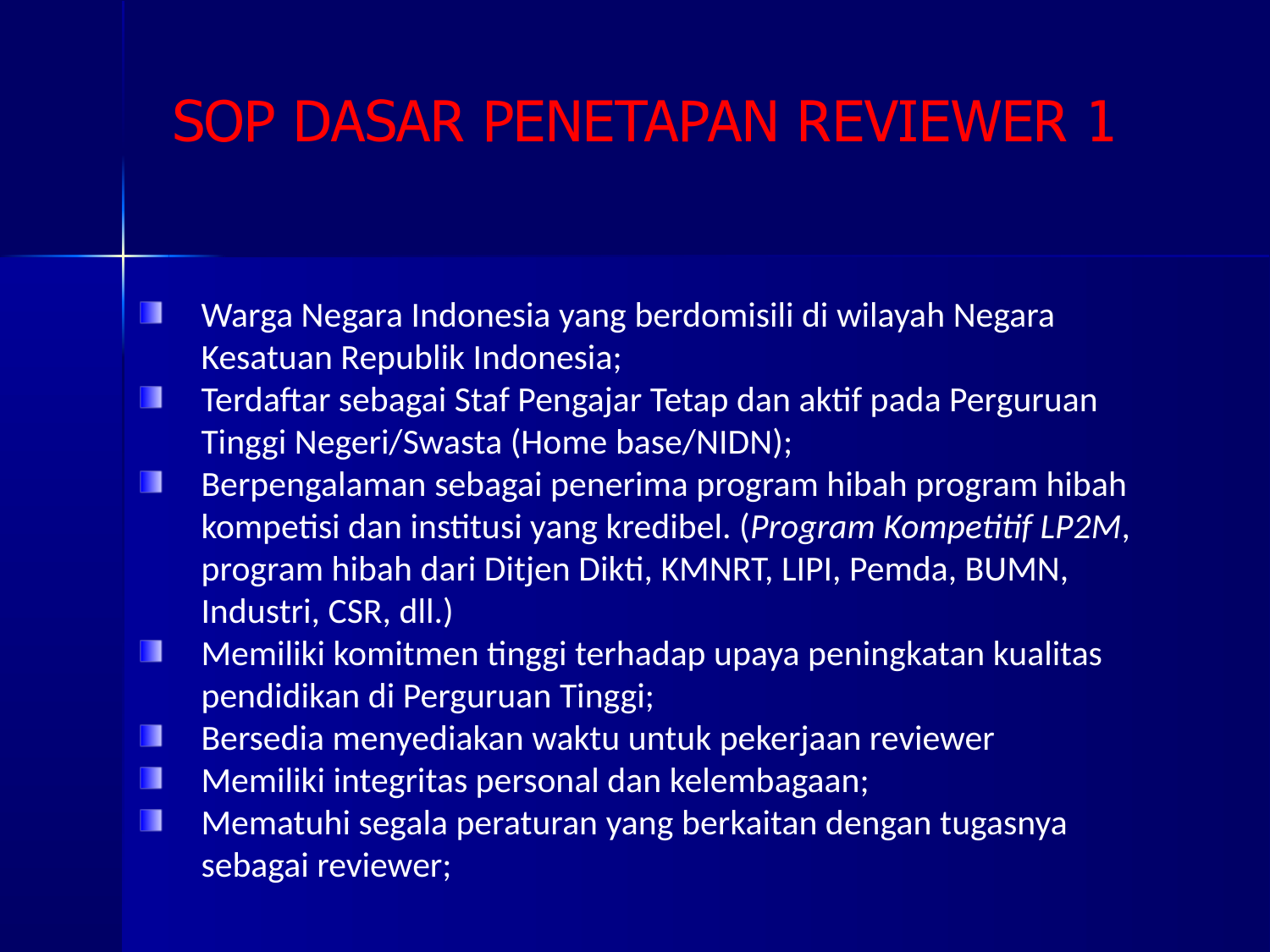

SOP DASAR PENETAPAN REVIEWER 1
Warga Negara Indonesia yang berdomisili di wilayah Negara Kesatuan Republik Indonesia;
Terdaftar sebagai Staf Pengajar Tetap dan aktif pada Perguruan Tinggi Negeri/Swasta (Home base/NIDN);
Berpengalaman sebagai penerima program hibah program hibah kompetisi dan institusi yang kredibel. (Program Kompetitif LP2M, program hibah dari Ditjen Dikti, KMNRT, LIPI, Pemda, BUMN, Industri, CSR, dll.)
Memiliki komitmen tinggi terhadap upaya peningkatan kualitas pendidikan di Perguruan Tinggi;
Bersedia menyediakan waktu untuk pekerjaan reviewer
Memiliki integritas personal dan kelembagaan;
Mematuhi segala peraturan yang berkaitan dengan tugasnya sebagai reviewer;